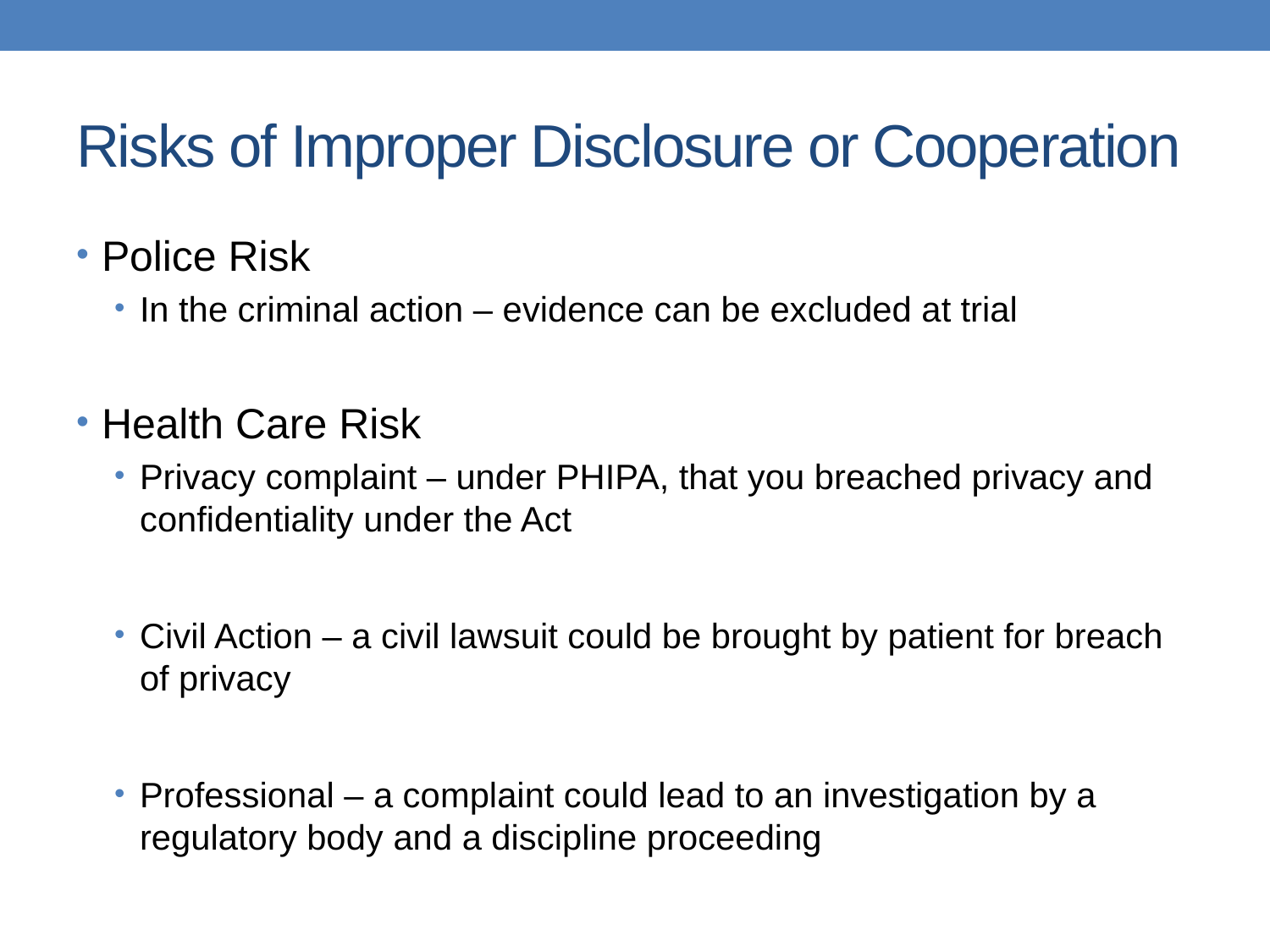

# Risks of Improper Disclosure or Cooperation
Police Risk
In the criminal action – evidence can be excluded at trial

Health Care Risk
Privacy complaint – under PHIPA, that you breached privacy and confidentiality under the Act

Civil Action – a civil lawsuit could be brought by patient for breach of privacy

Professional – a complaint could lead to an investigation by a regulatory body and a discipline proceeding